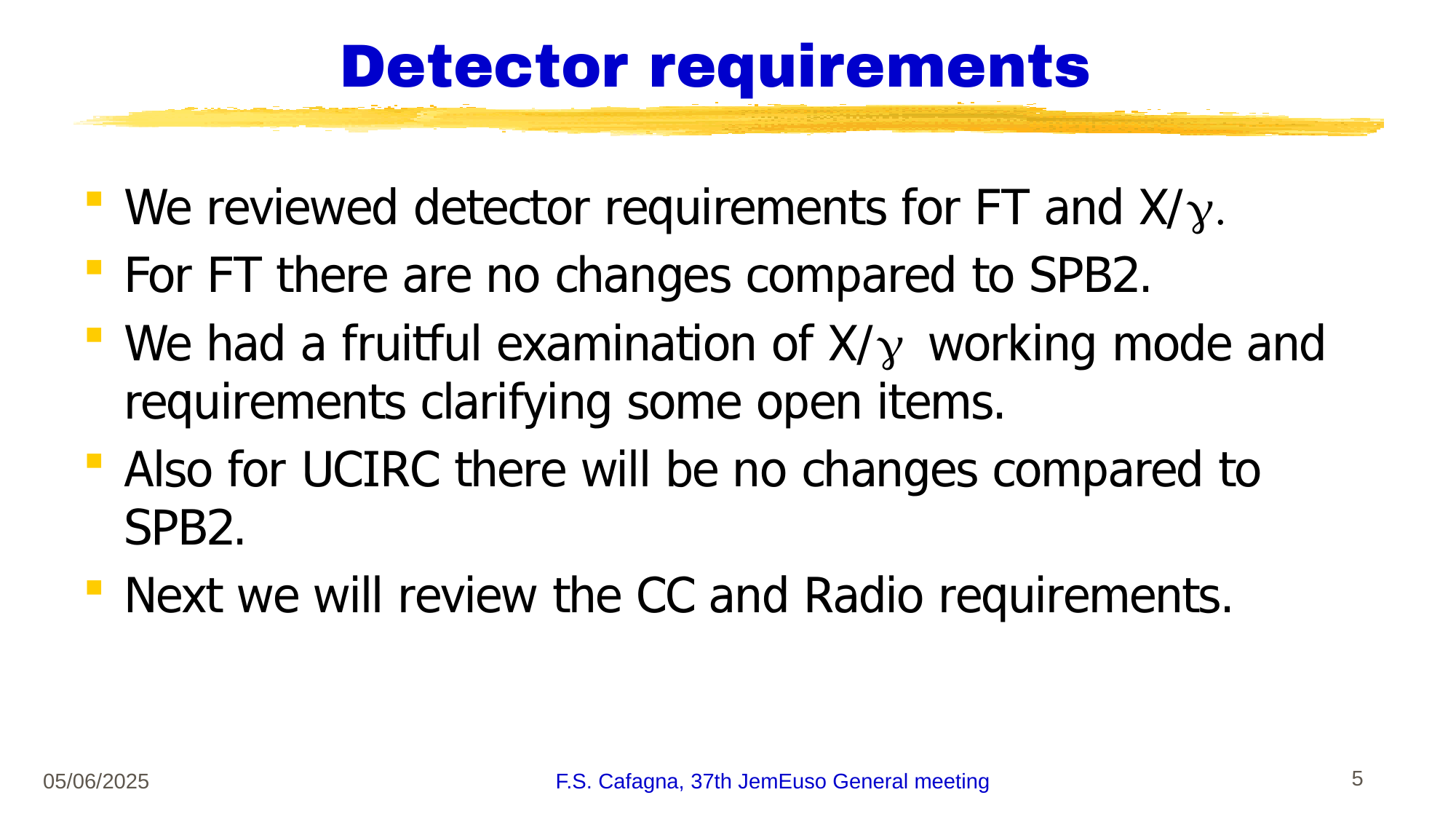

# Detector requirements
We reviewed detector requirements for FT and X/γ.
For FT there are no changes compared to SPB2.
We had a fruitful examination of X/γ working mode and requirements clarifying some open items.
Also for UCIRC there will be no changes compared to SPB2.
Next we will review the CC and Radio requirements.
05/06/2025
F.S. Cafagna, 37th JemEuso General meeting
 5